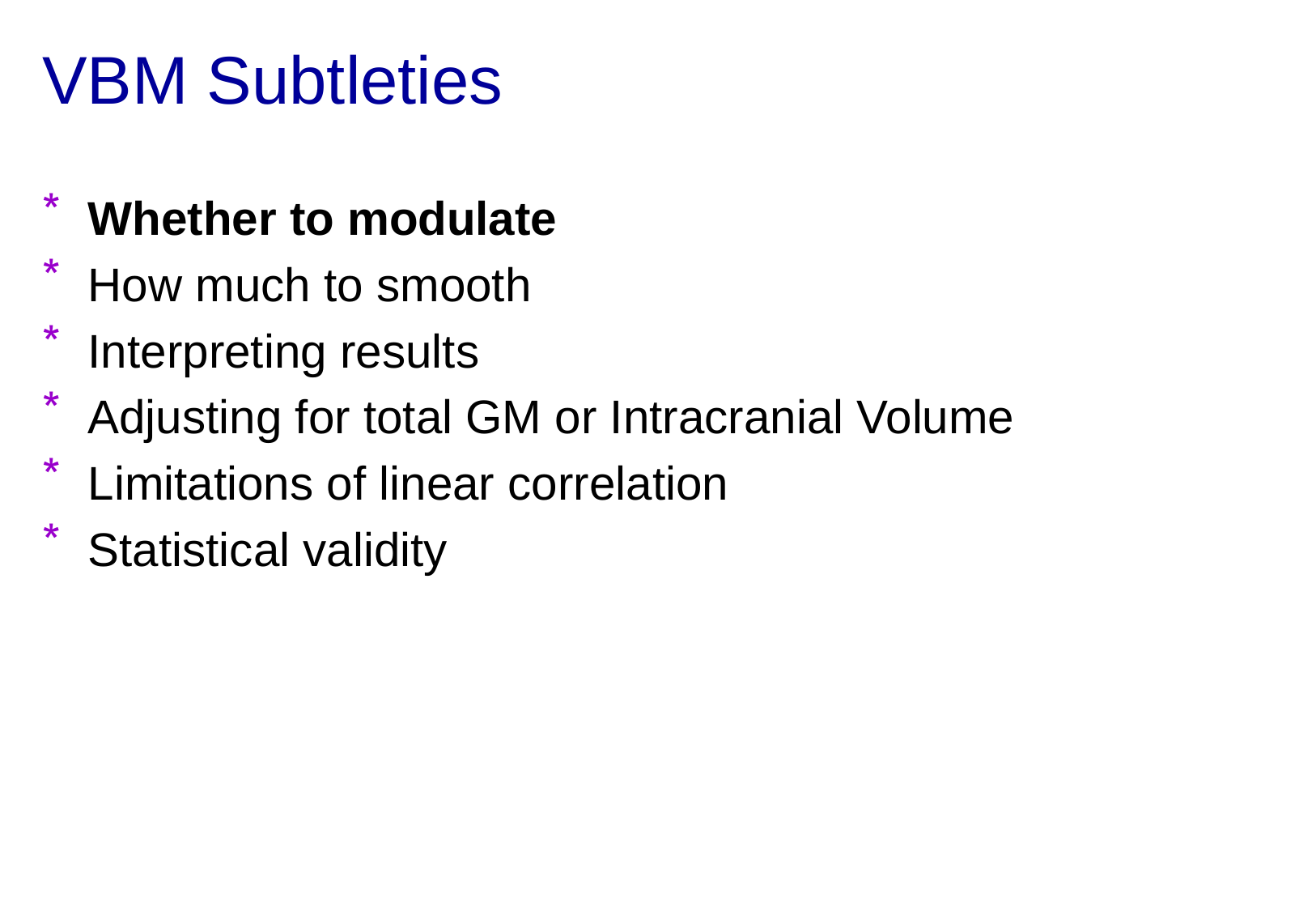

# VBM Subtleties
Whether to modulate
How much to smooth
Interpreting results
Adjusting for total GM or Intracranial Volume
Limitations of linear correlation
Statistical validity